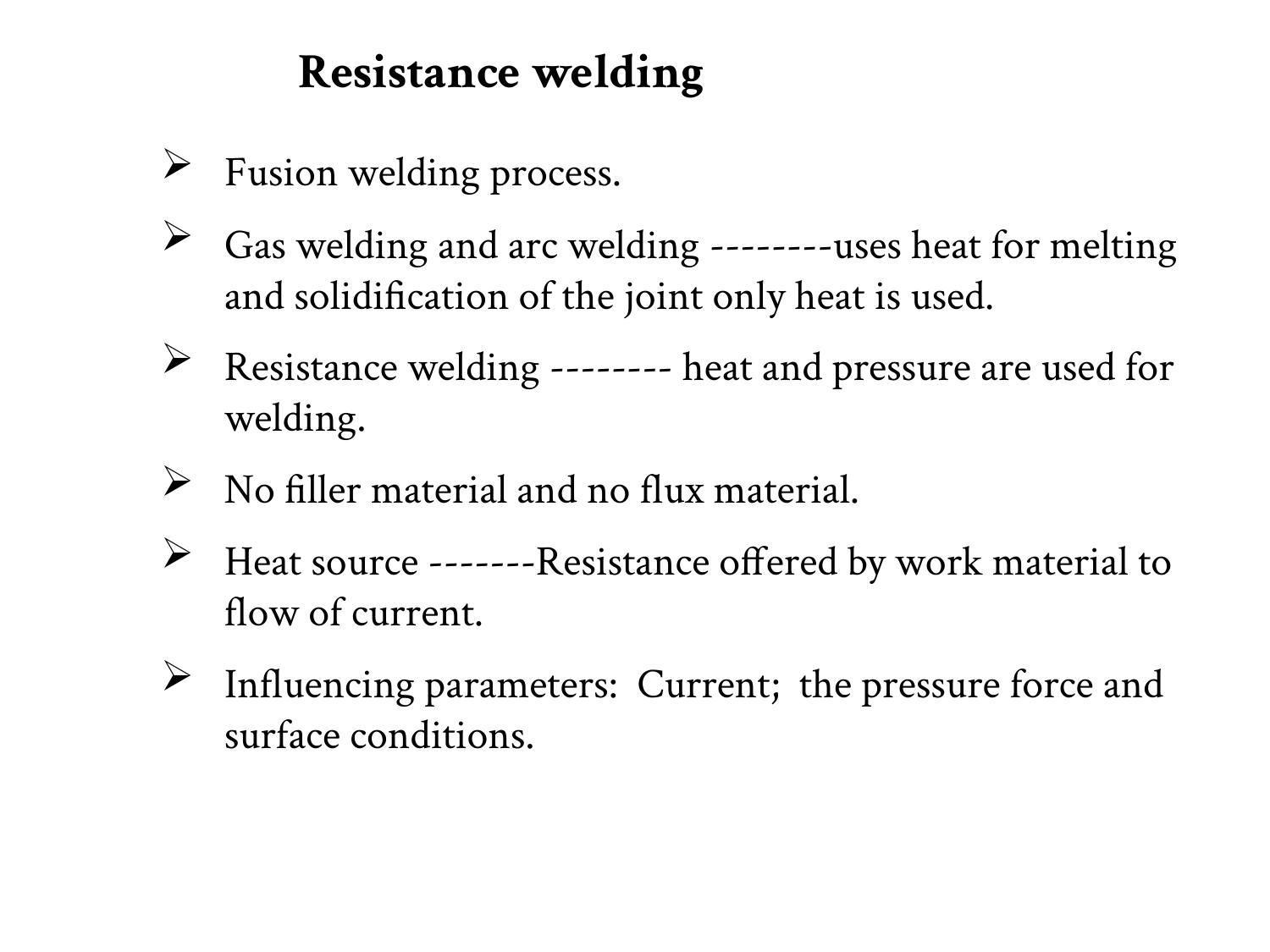

Resistance welding
Fusion welding process.
Gas welding and arc welding --------uses heat for melting and solidification of the joint only heat is used.
Resistance welding -------- heat and pressure are used for welding.
No filler material and no flux material.
Heat source -------Resistance offered by work material to flow of current.
Influencing parameters:  Current;  the pressure force and surface conditions.